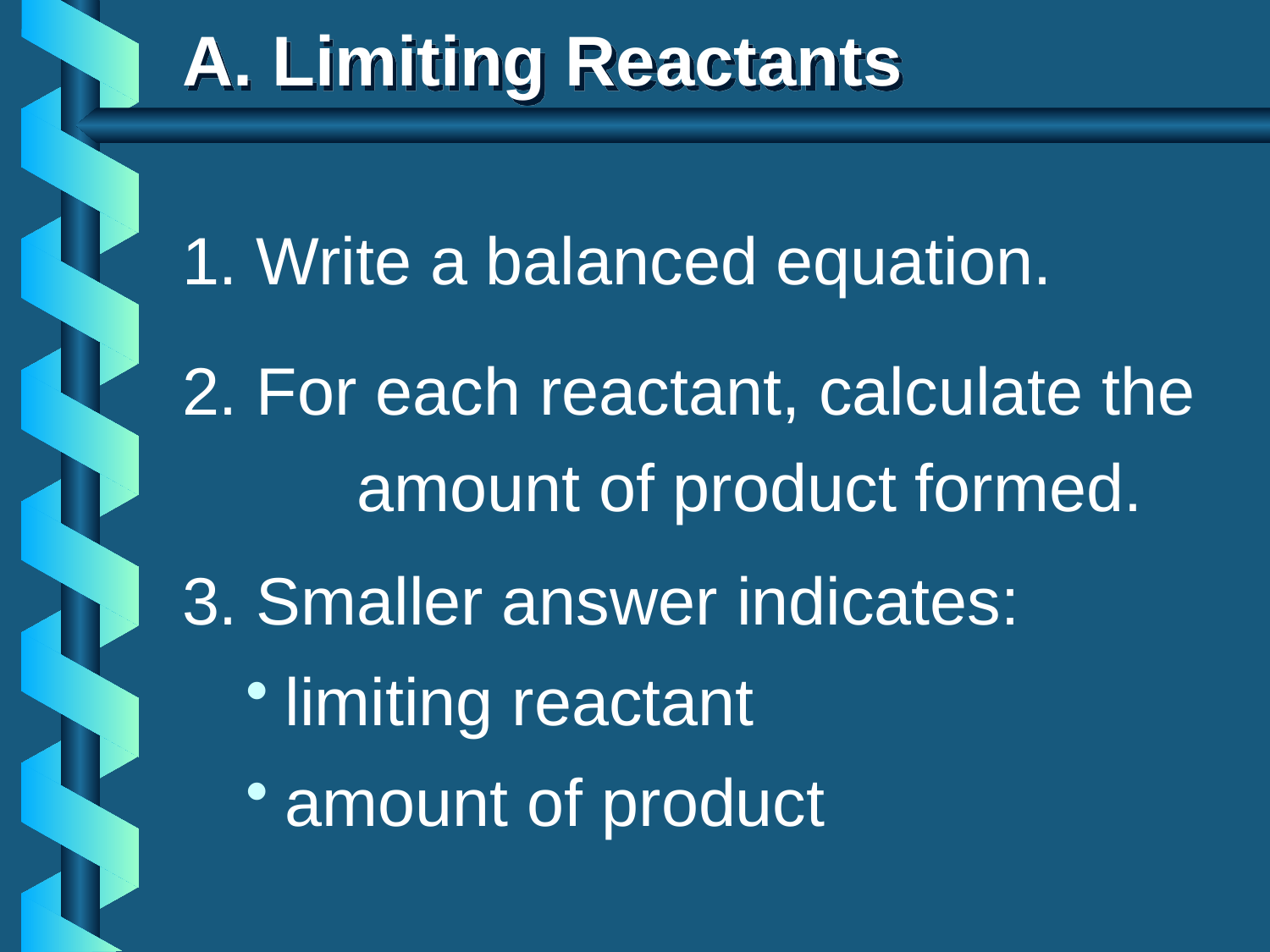

# A. Limiting Reactants
1. Write a balanced equation.
2. For each reactant, calculate the 	amount of product formed.
3. Smaller answer indicates:
limiting reactant
amount of product